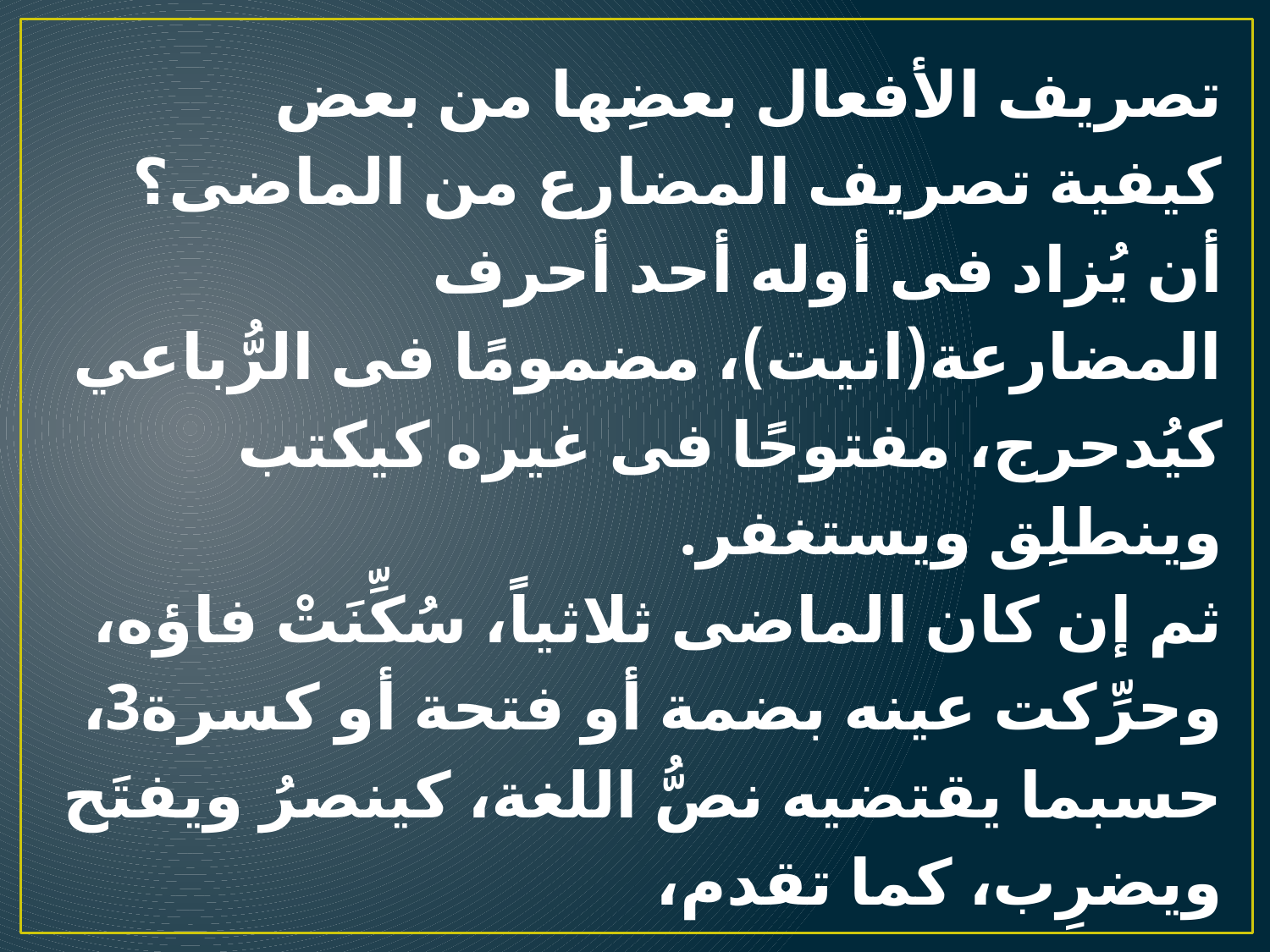

تصريف الأفعال بعضِها من بعض
كيفية تصريف المضارع من الماضى؟ أن يُزاد فى أوله أحد أحرف المضارعة(انيت)، مضمومًا فى الرُّباعي كيُدحرج، مفتوحًا فى غيره كيكتب وينطلِق ويستغفر.
ثم إن كان الماضى ثلاثياً، سُكِّنَتْ فاؤه، وحرِّكت عينه بضمة أو فتحة أو كسرة3، حسبما يقتضيه نصُّ اللغة، كينصرُ ويفتَح ويضرِب، كما تقدم،